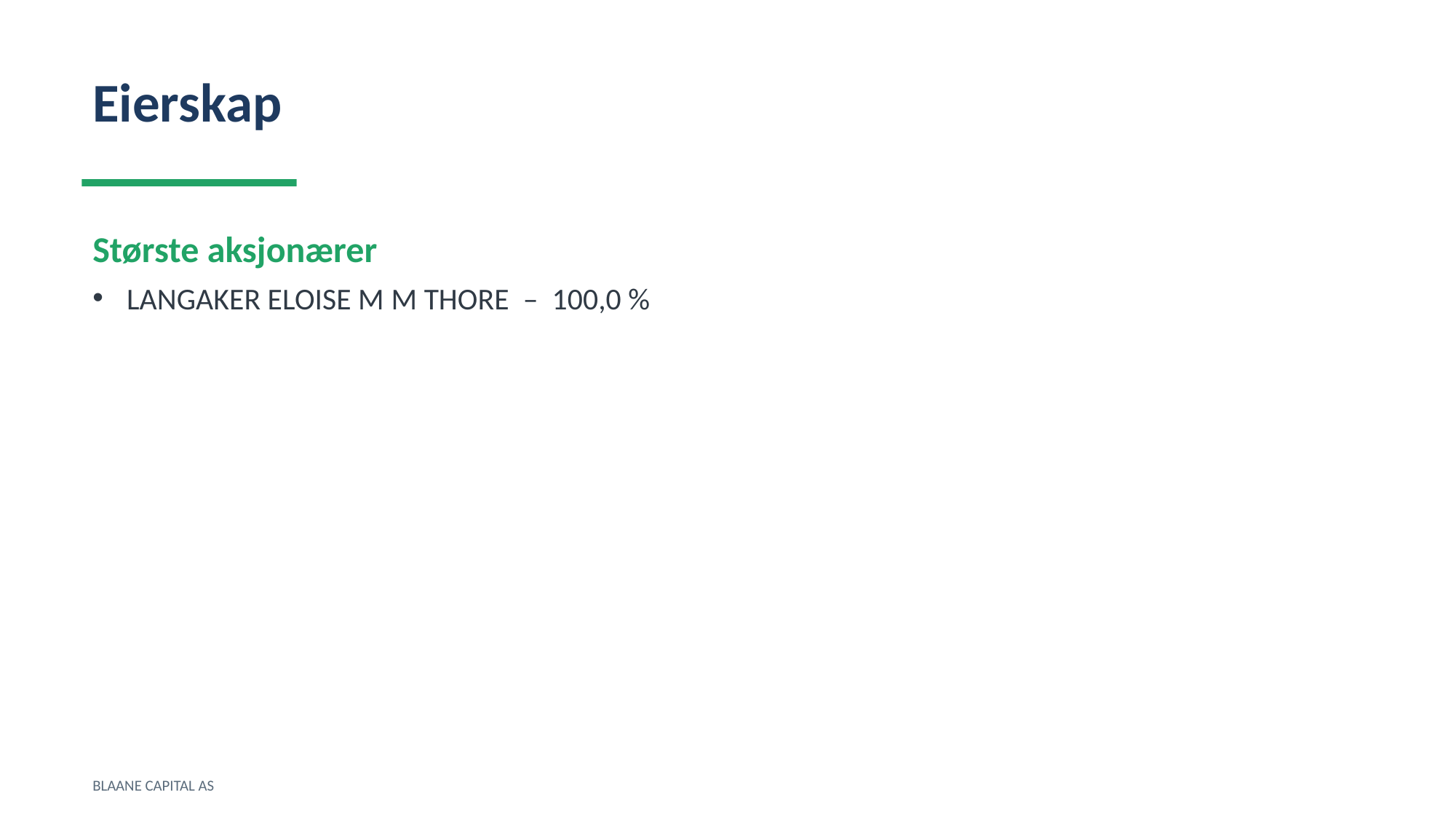

Eierskap

Største aksjonærer
LANGAKER ELOISE M M THORE  –  100,0 %
BLAANE CAPITAL AS